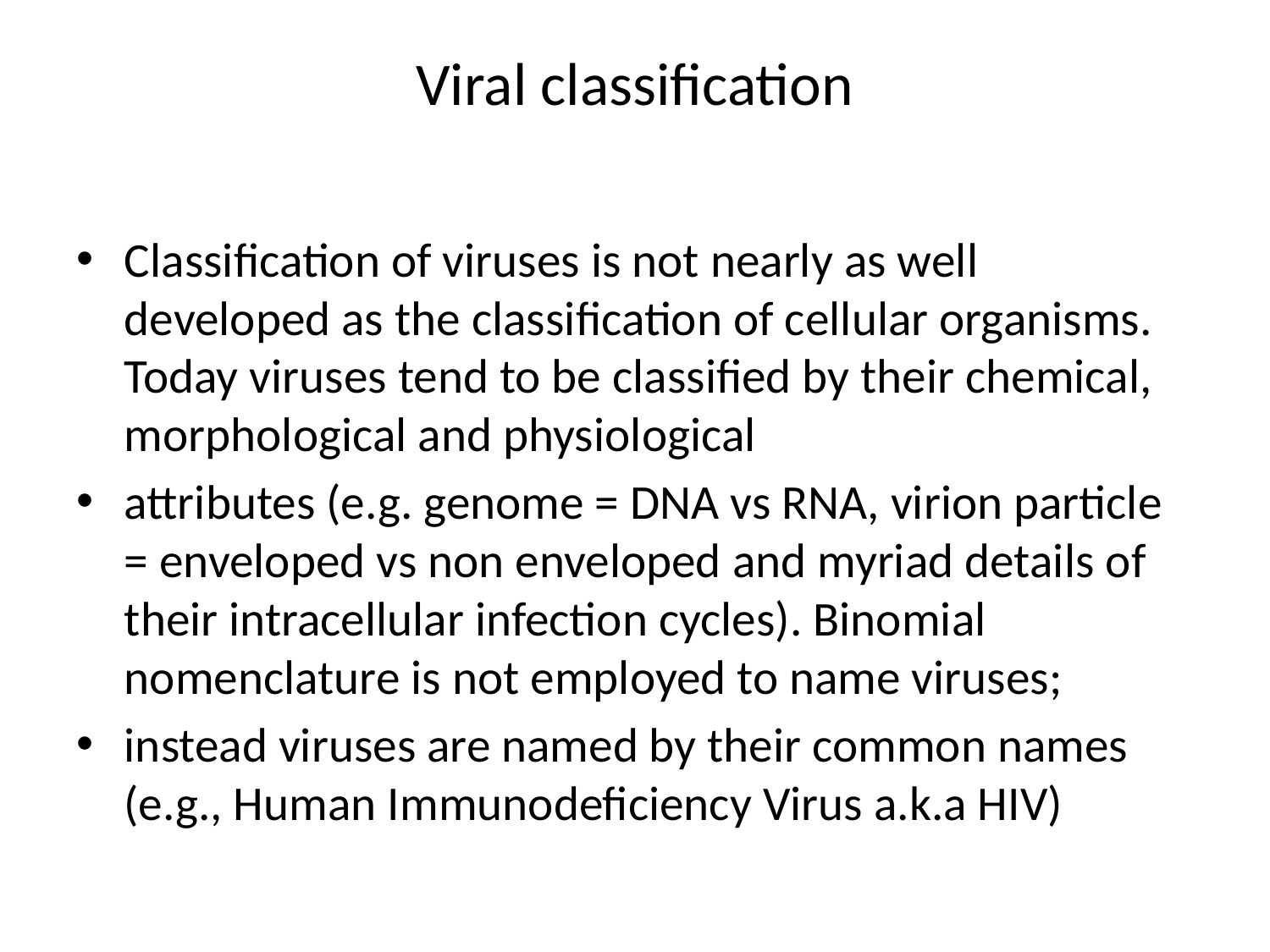

# Viral classification
Classification of viruses is not nearly as well developed as the classification of cellular organisms. Today viruses tend to be classified by their chemical, morphological and physiological
attributes (e.g. genome = DNA vs RNA, virion particle = enveloped vs non enveloped and myriad details of their intracellular infection cycles). Binomial nomenclature is not employed to name viruses;
instead viruses are named by their common names (e.g., Human Immunodeficiency Virus a.k.a HIV)